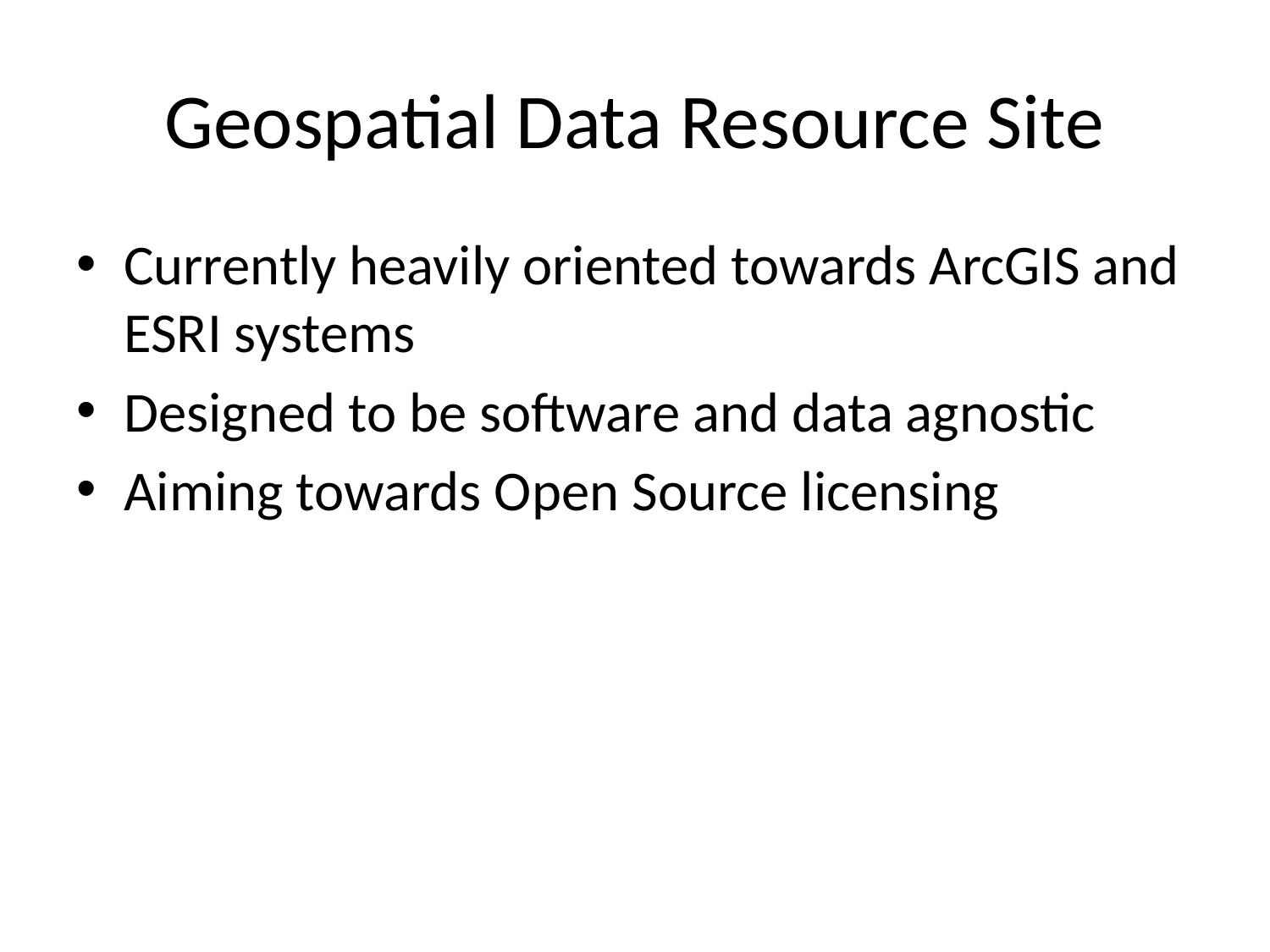

# Geospatial Data Resource Site
Currently heavily oriented towards ArcGIS and ESRI systems
Designed to be software and data agnostic
Aiming towards Open Source licensing